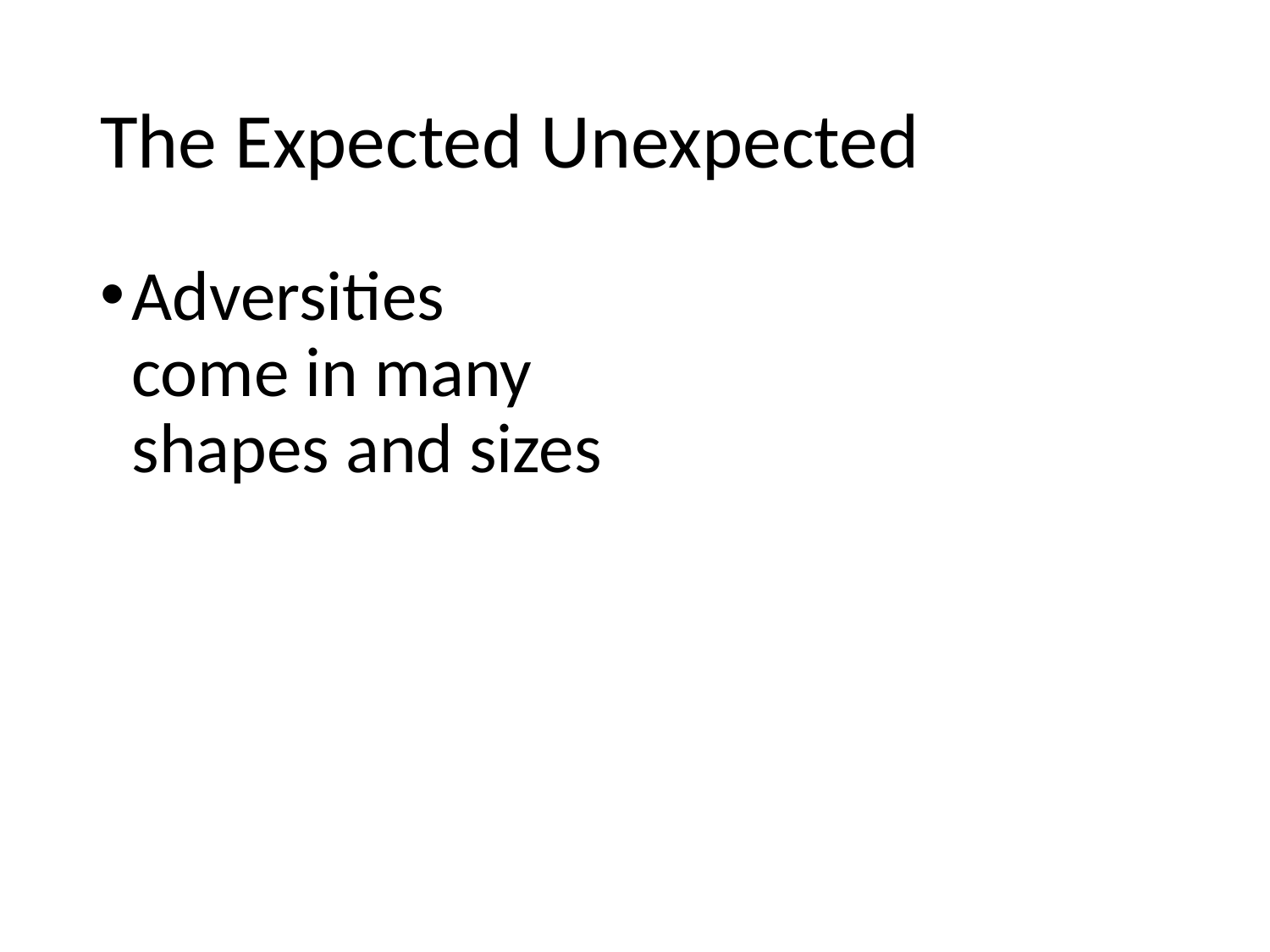

# The Expected Unexpected
Adversities come in many shapes and sizes